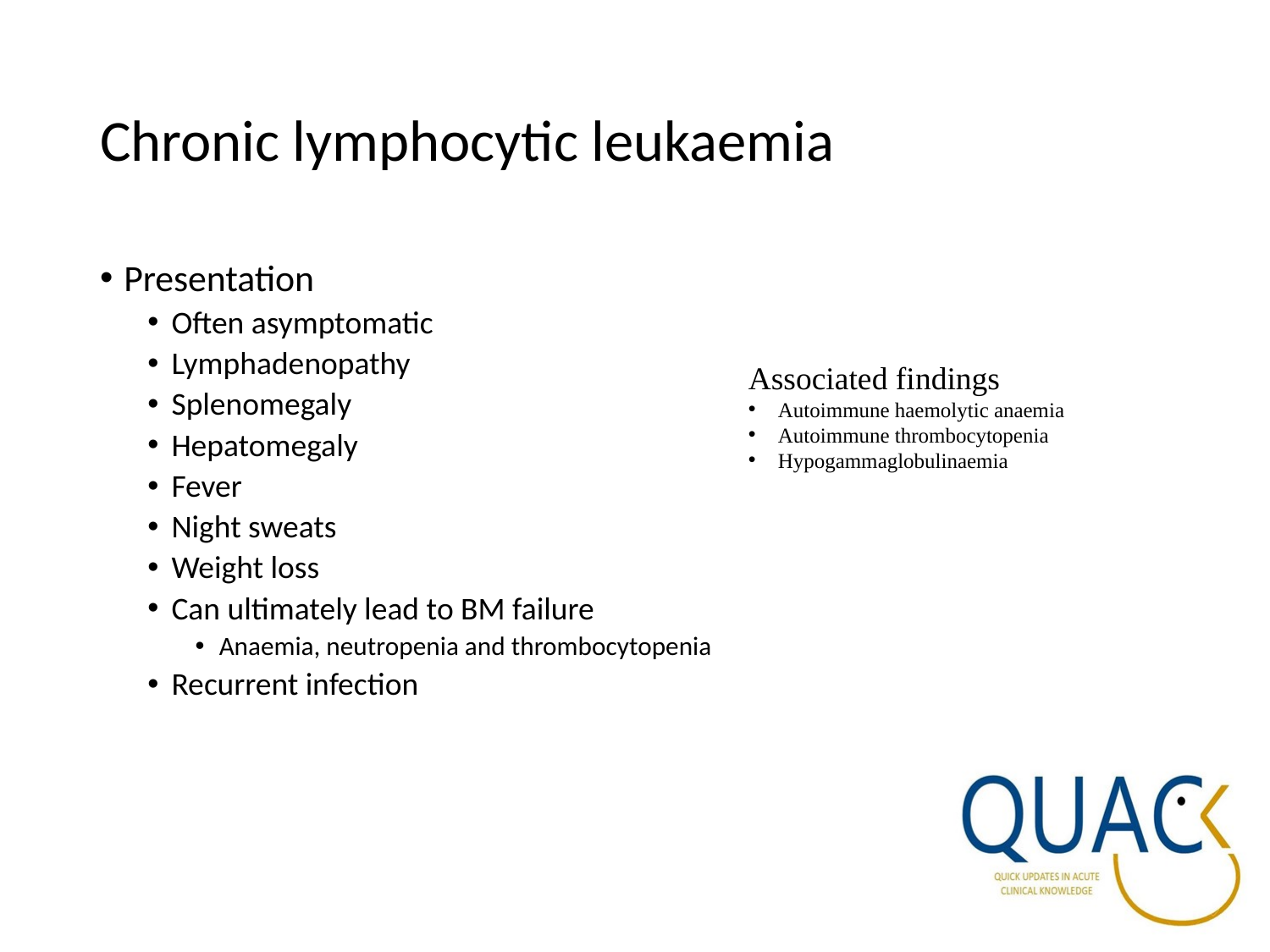

# Chronic lymphocytic leukaemia
Presentation
Often asymptomatic
Lymphadenopathy
Splenomegaly
Hepatomegaly
Fever
Night sweats
Weight loss
Can ultimately lead to BM failure
Anaemia, neutropenia and thrombocytopenia
Recurrent infection
Associated findings
Autoimmune haemolytic anaemia
Autoimmune thrombocytopenia
Hypogammaglobulinaemia